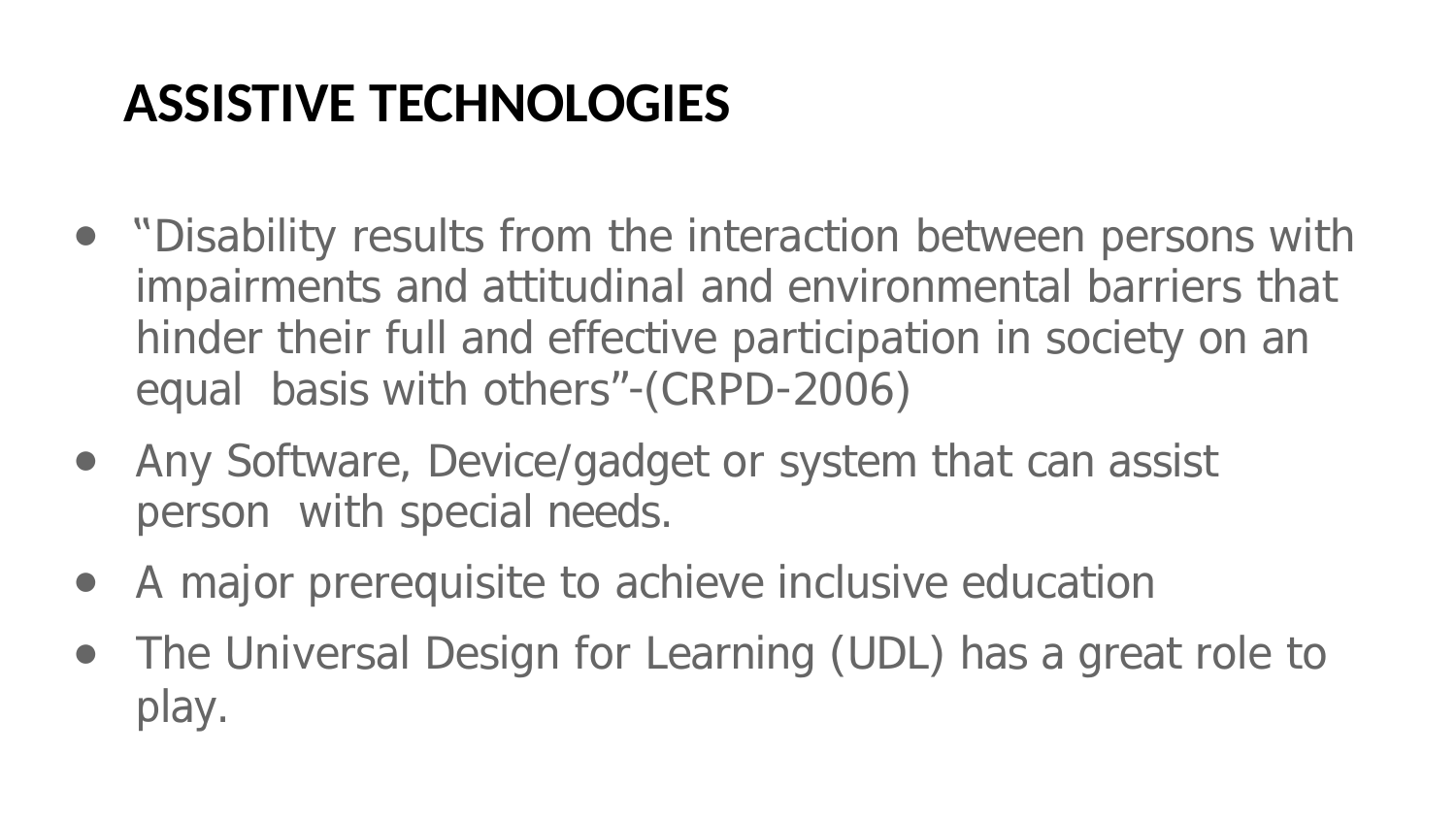

ASSISTIVE TECHNOLOGIES
“Disability results from the interaction between persons with  impairments and attitudinal and environmental barriers that  hinder their full and effective participation in society on an equal  basis with others”-(CRPD-2006)
Any Software, Device/gadget or system that can assist person  with special needs.
A major prerequisite to achieve inclusive education
The Universal Design for Learning (UDL) has a great role to play.